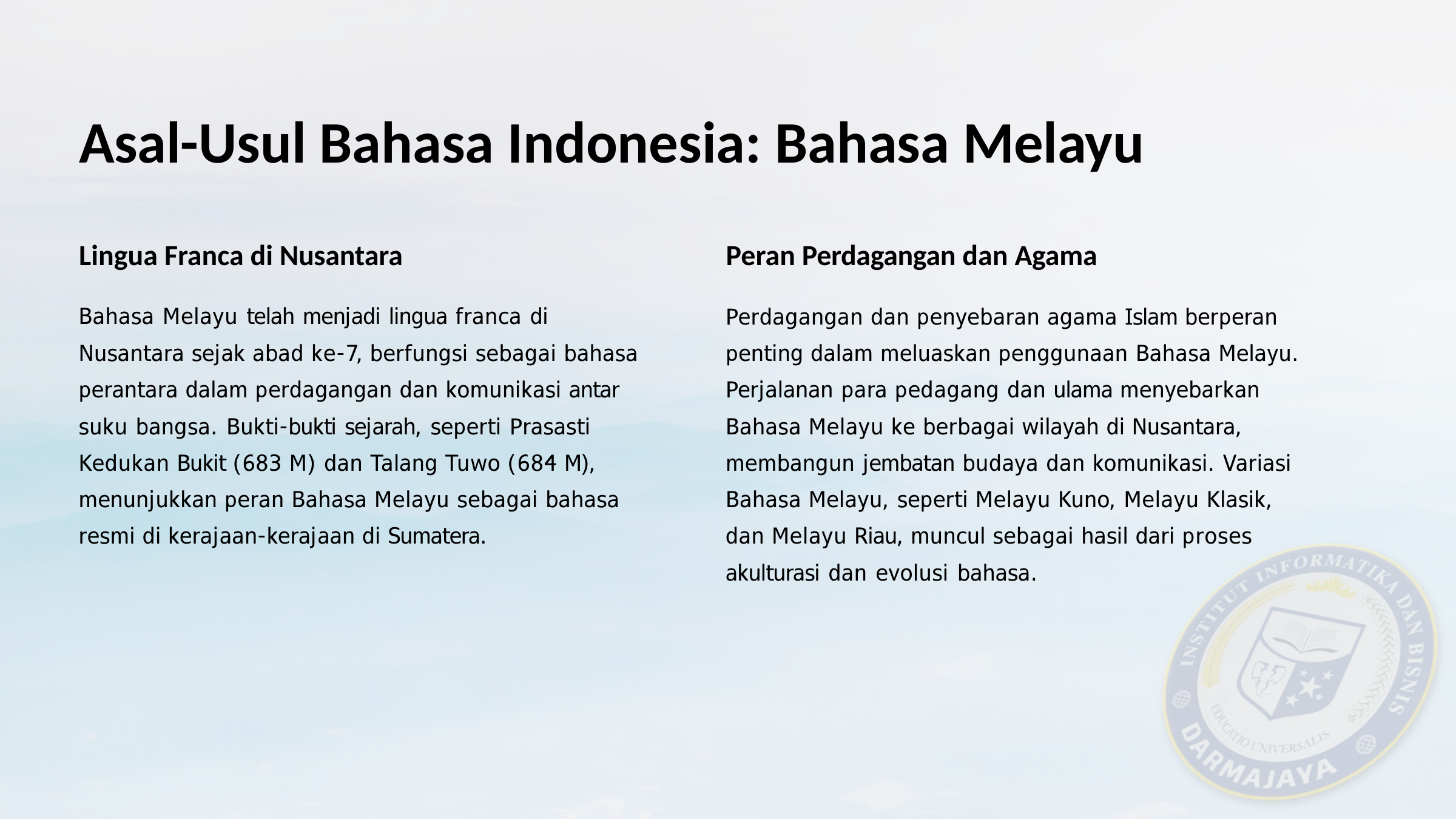

# Asal-Usul Bahasa Indonesia: Bahasa Melayu
Lingua Franca di Nusantara
Bahasa Melayu telah menjadi lingua franca di Nusantara sejak abad ke-7, berfungsi sebagai bahasa perantara dalam perdagangan dan komunikasi antar suku bangsa. Bukti-bukti sejarah, seperti Prasasti Kedukan Bukit (683 M) dan Talang Tuwo (684 M), menunjukkan peran Bahasa Melayu sebagai bahasa resmi di kerajaan-kerajaan di Sumatera.
Peran Perdagangan dan Agama
Perdagangan dan penyebaran agama Islam berperan penting dalam meluaskan penggunaan Bahasa Melayu. Perjalanan para pedagang dan ulama menyebarkan Bahasa Melayu ke berbagai wilayah di Nusantara, membangun jembatan budaya dan komunikasi. Variasi Bahasa Melayu, seperti Melayu Kuno, Melayu Klasik, dan Melayu Riau, muncul sebagai hasil dari proses akulturasi dan evolusi bahasa.